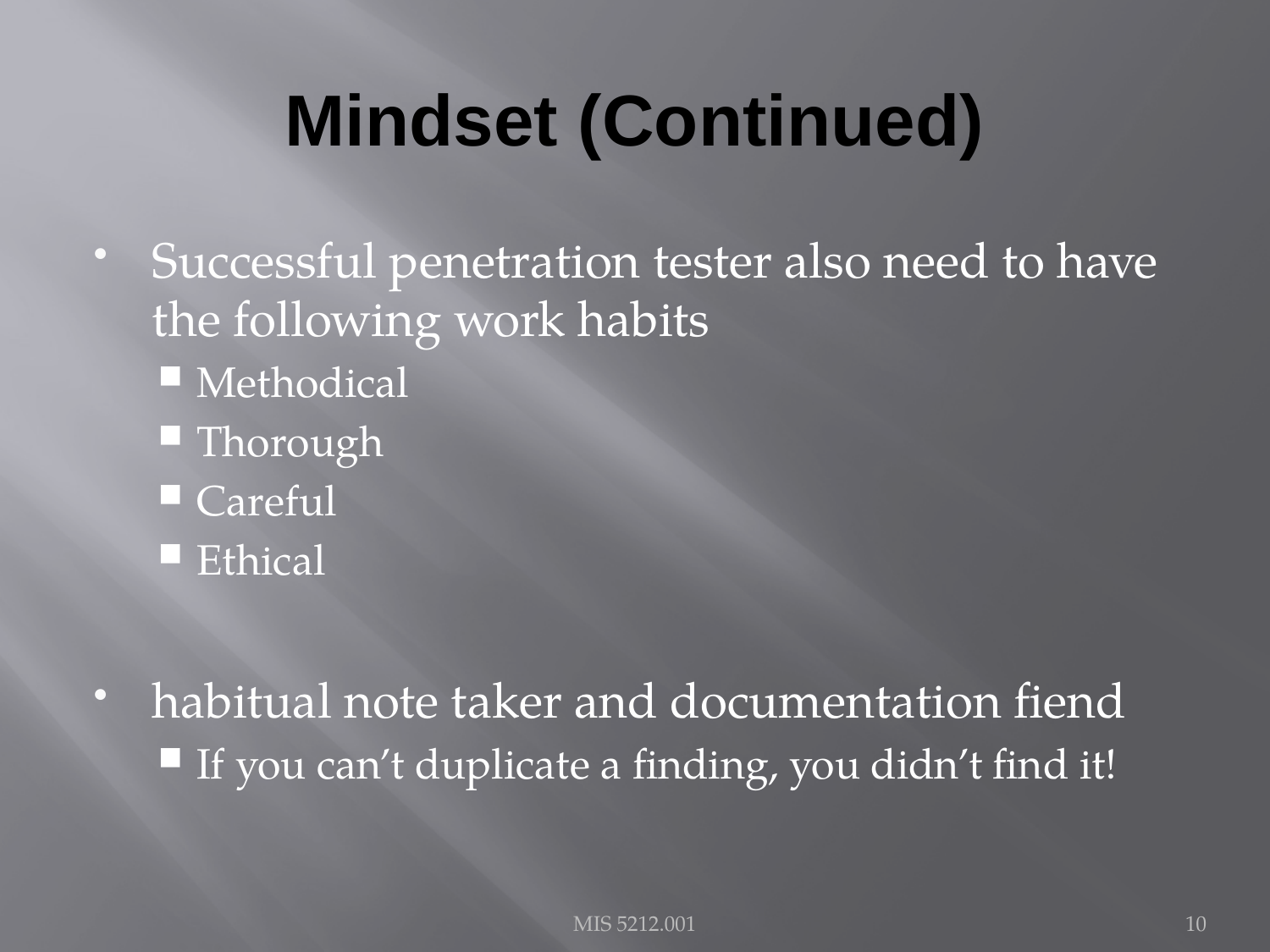

# Mindset (Continued)
Successful penetration tester also need to have the following work habits
Methodical
Thorough
Careful
Ethical

habitual note taker and documentation fiend
If you can’t duplicate a finding, you didn’t find it!
MIS 5212.001
10